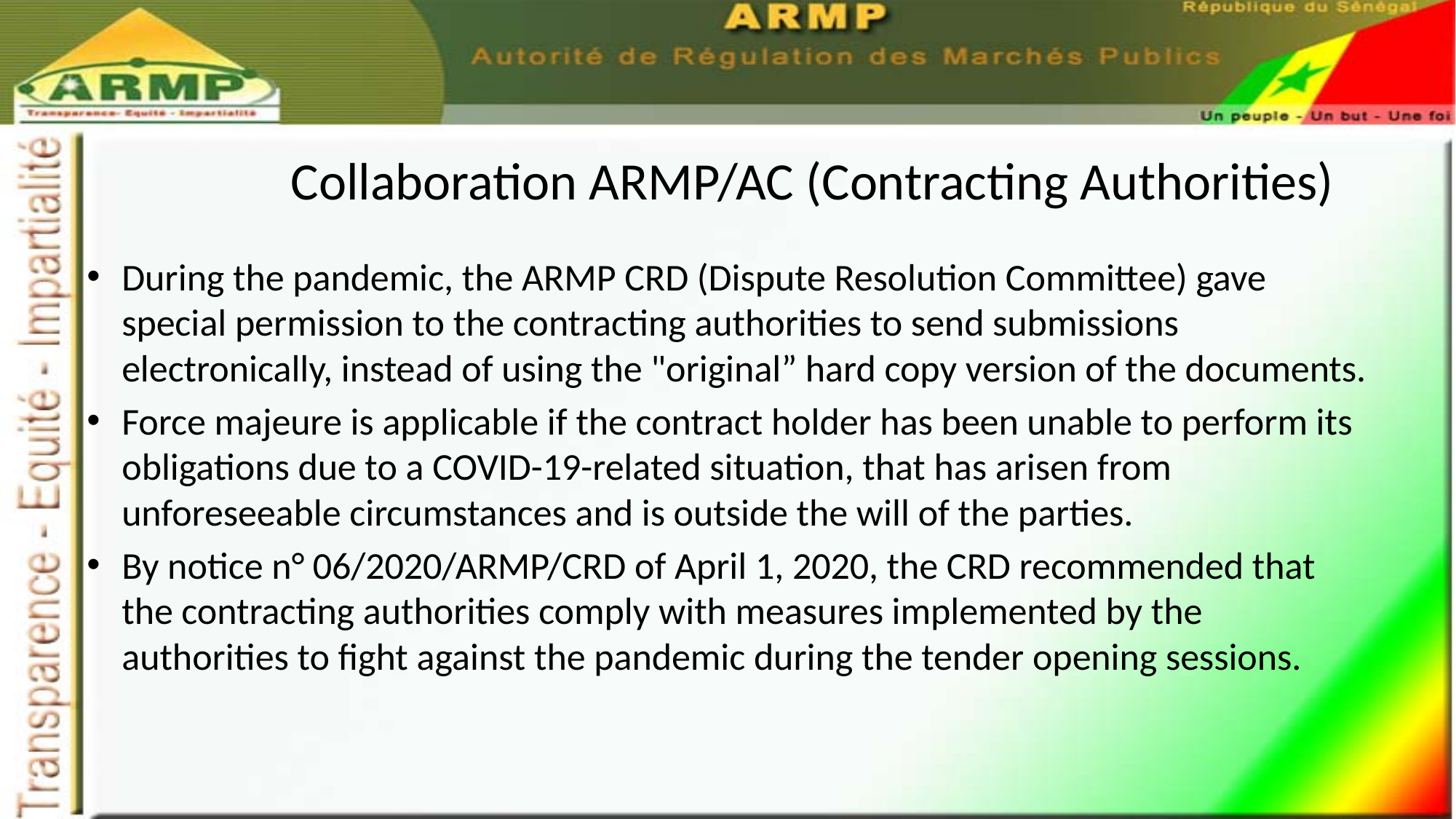

# Collaboration ARMP/AC (Contracting Authorities)
During the pandemic, the ARMP CRD (Dispute Resolution Committee) gave special permission to the contracting authorities to send submissions electronically, instead of using the "original” hard copy version of the documents.
Force majeure is applicable if the contract holder has been unable to perform its obligations due to a COVID-19-related situation, that has arisen from unforeseeable circumstances and is outside the will of the parties.
By notice n° 06/2020/ARMP/CRD of April 1, 2020, the CRD recommended that the contracting authorities comply with measures implemented by the authorities to fight against the pandemic during the tender opening sessions.